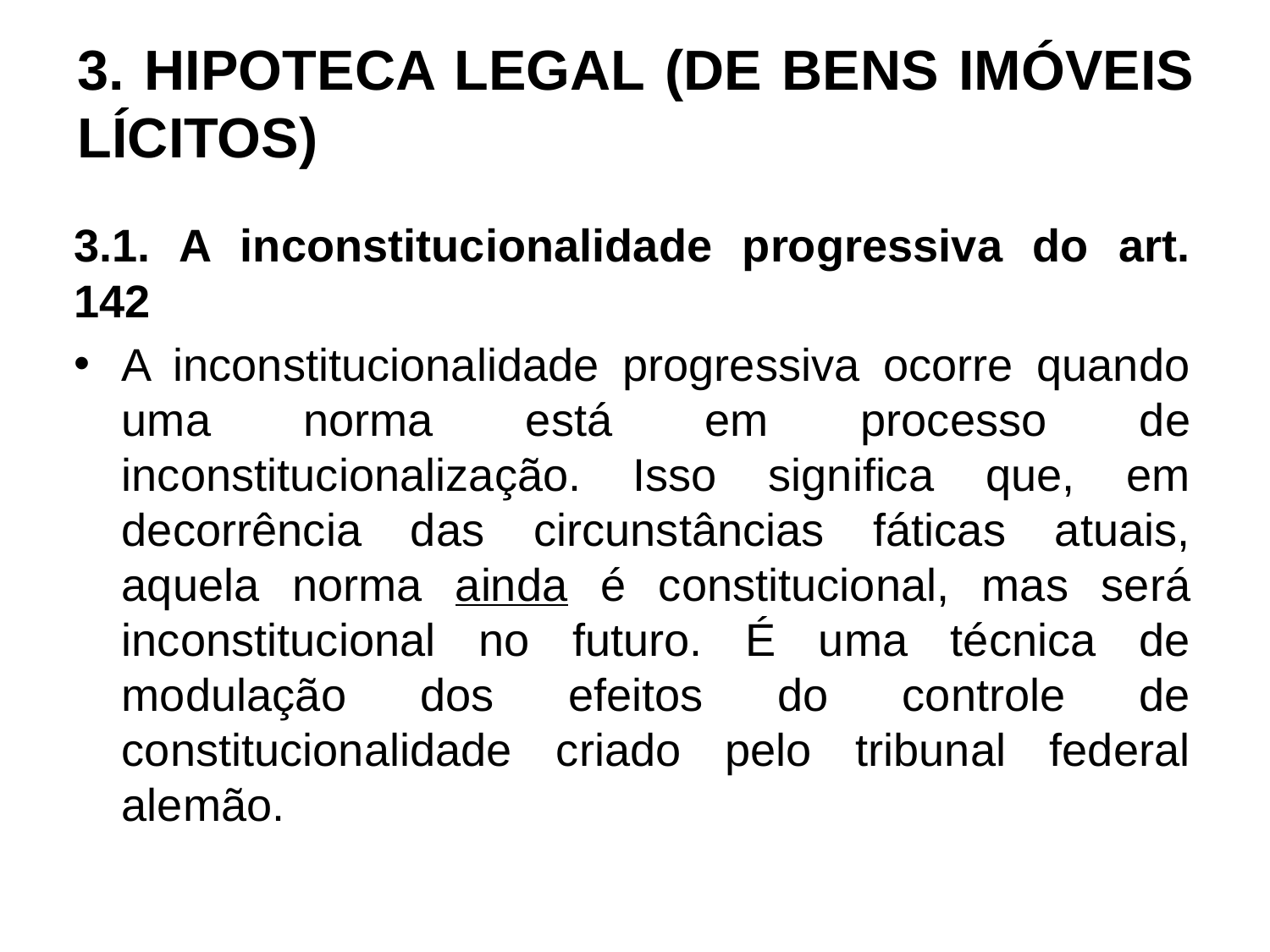

# 3. HIPOTECA LEGAL (DE BENS IMÓVEIS LÍCITOS)

3.1. A inconstitucionalidade progressiva do art. 142
A inconstitucionalidade progressiva ocorre quando uma norma está em processo de inconstitucionalização. Isso significa que, em decorrência das circunstâncias fáticas atuais, aquela norma ainda é constitucional, mas será inconstitucional no futuro. É uma técnica de modulação dos efeitos do controle de constitucionalidade criado pelo tribunal federal alemão.